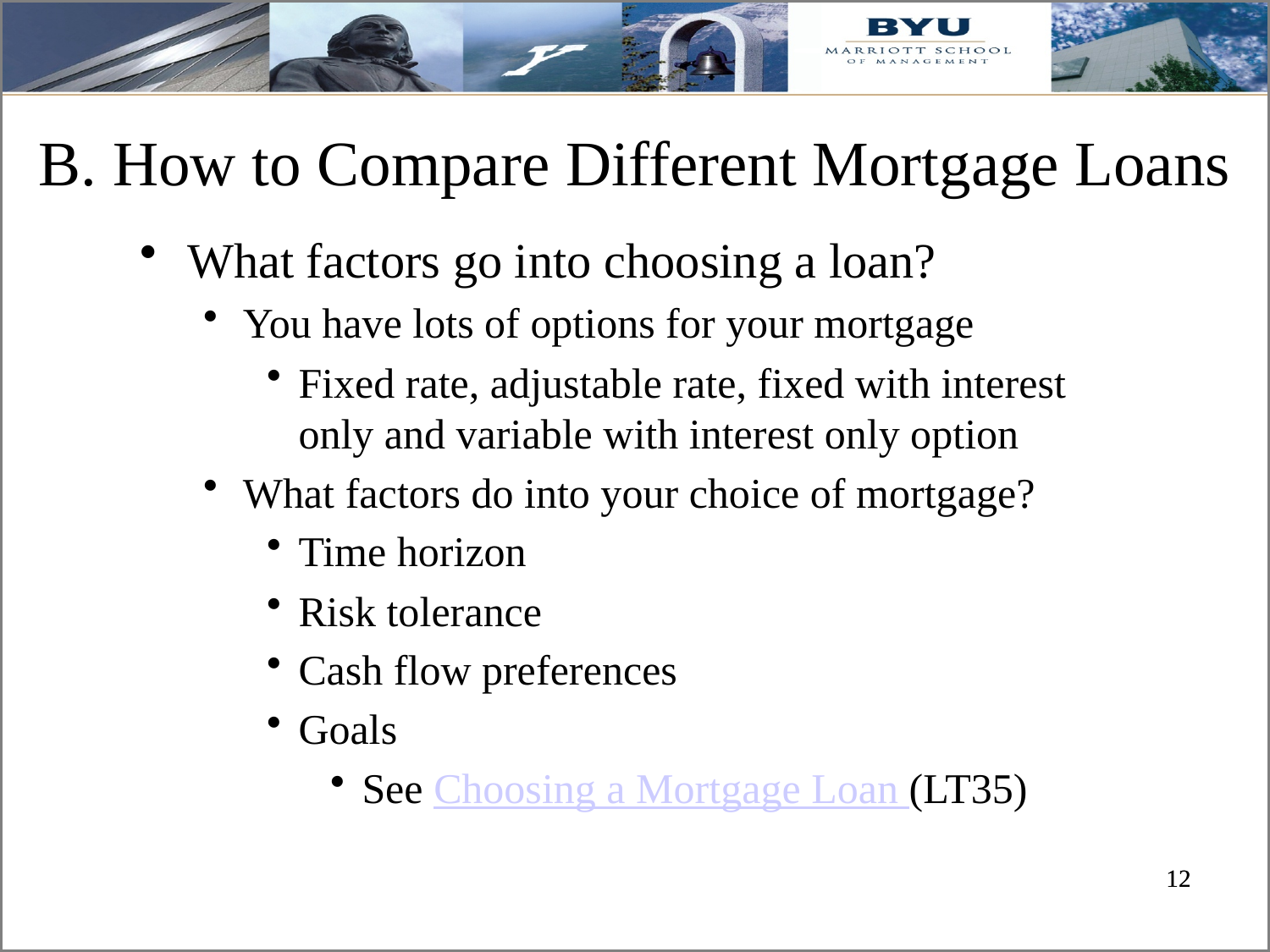

# B. How to Compare Different Mortgage Loans
What factors go into choosing a loan?
You have lots of options for your mortgage
Fixed rate, adjustable rate, fixed with interest only and variable with interest only option
What factors do into your choice of mortgage?
Time horizon
Risk tolerance
Cash flow preferences
Goals
See Choosing a Mortgage Loan (LT35)
12